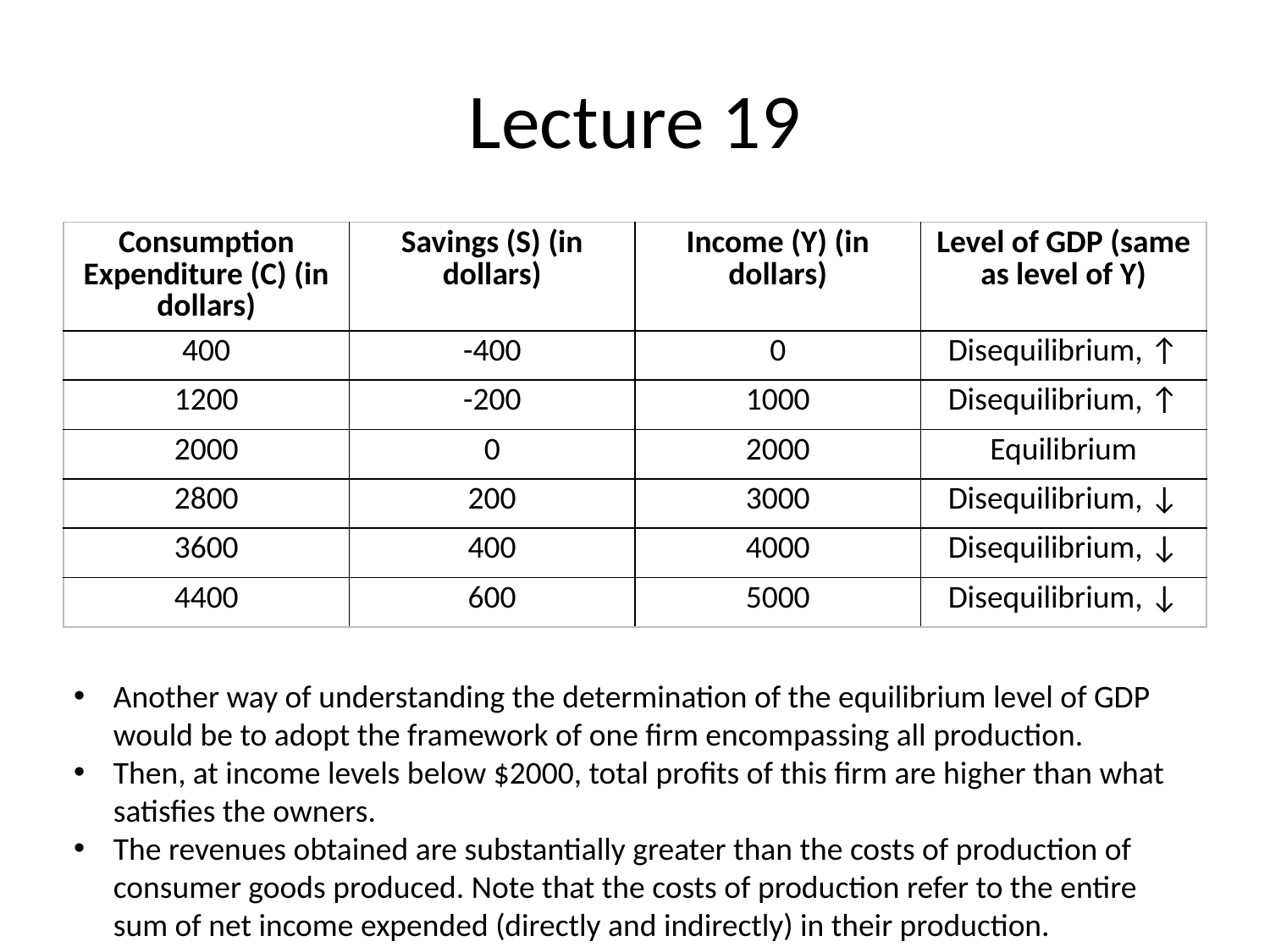

# Lecture 19
| Consumption Expenditure (C) (in dollars) | Savings (S) (in dollars) | Income (Y) (in dollars) | Level of GDP (same as level of Y) |
| --- | --- | --- | --- |
| 400 | -400 | 0 | Disequilibrium, ↑ |
| 1200 | -200 | 1000 | Disequilibrium, ↑ |
| 2000 | 0 | 2000 | Equilibrium |
| 2800 | 200 | 3000 | Disequilibrium, ↓ |
| 3600 | 400 | 4000 | Disequilibrium, ↓ |
| 4400 | 600 | 5000 | Disequilibrium, ↓ |
Another way of understanding the determination of the equilibrium level of GDP would be to adopt the framework of one firm encompassing all production.
Then, at income levels below $2000, total profits of this firm are higher than what satisfies the owners.
The revenues obtained are substantially greater than the costs of production of consumer goods produced. Note that the costs of production refer to the entire sum of net income expended (directly and indirectly) in their production.